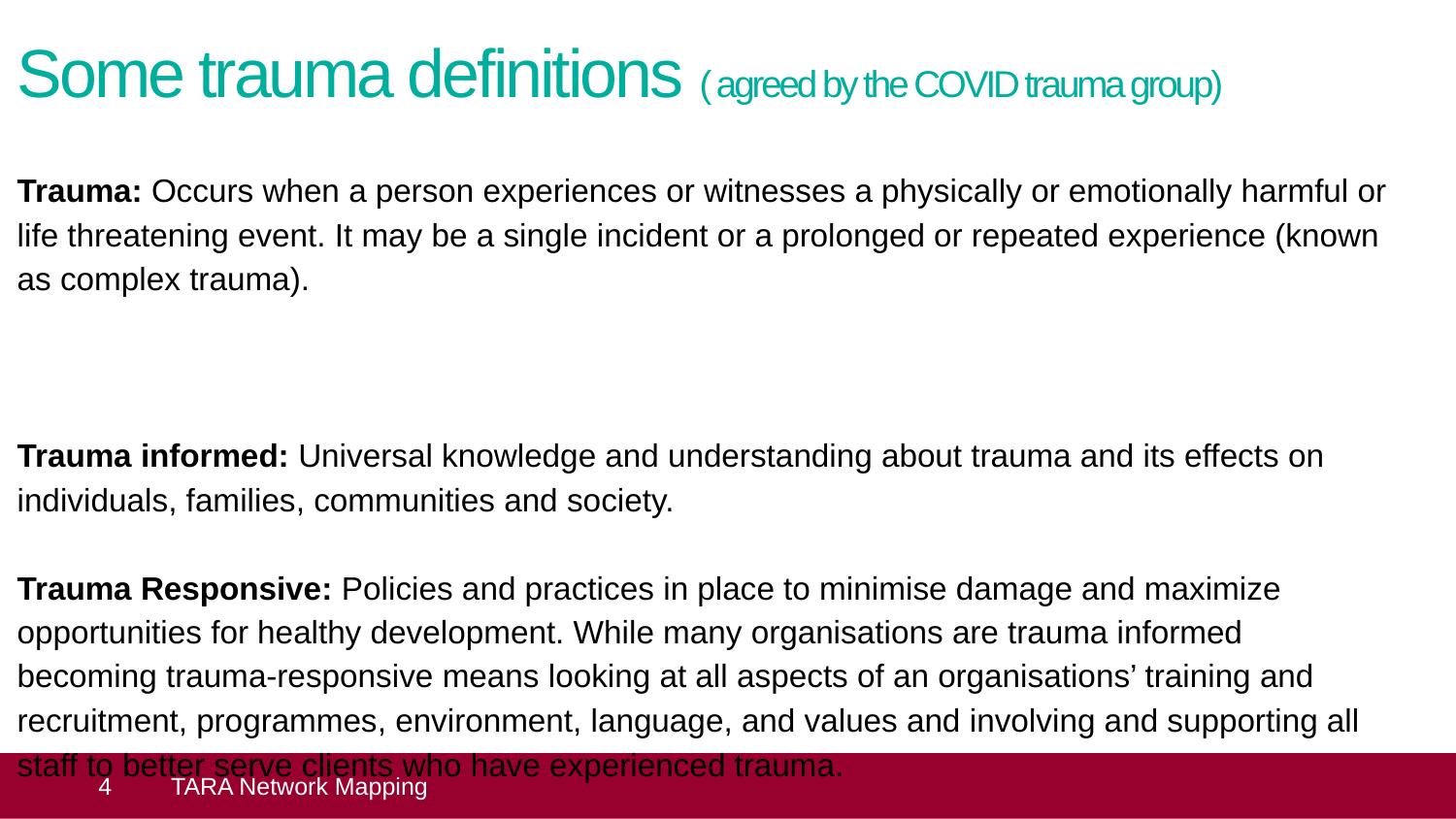

# Some trauma definitions ( agreed by the COVID trauma group)
Trauma: Occurs when a person experiences or witnesses a physically or emotionally harmful or life threatening event. It may be a single incident or a prolonged or repeated experience (known as complex trauma).

Trauma informed: Universal knowledge and understanding about trauma and its effects on individuals, families, communities and society.

Trauma Responsive: Policies and practices in place to minimise damage and maximize opportunities for healthy development. While many organisations are trauma informed becoming trauma-responsive means looking at all aspects of an organisations’ training and recruitment, programmes, environment, language, and values and involving and supporting all staff to better serve clients who have experienced trauma.

  4
TARA Network Mapping